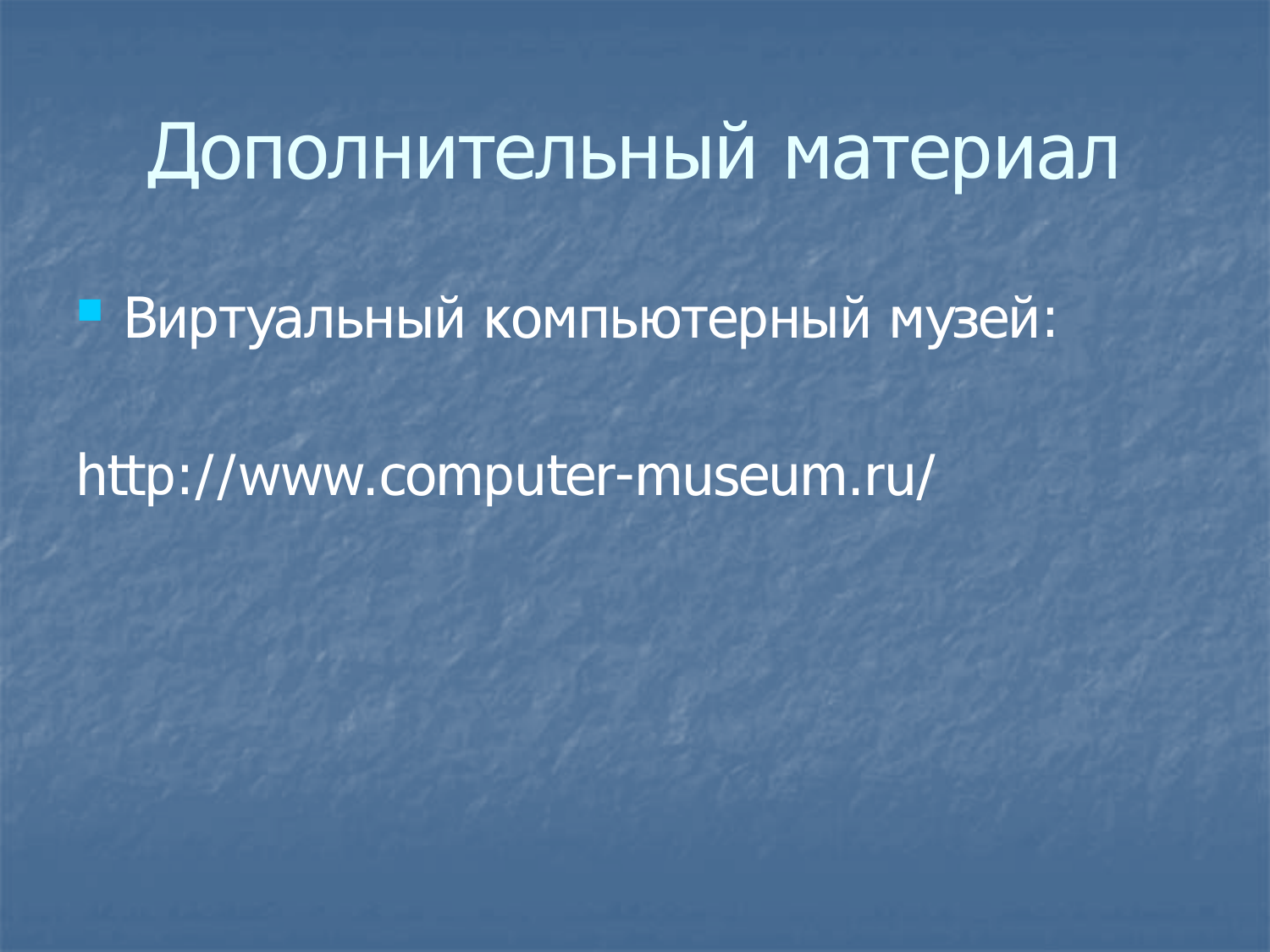

# Дополнительный материал
Виртуальный компьютерный музей:

http://www.computer-museum.ru/